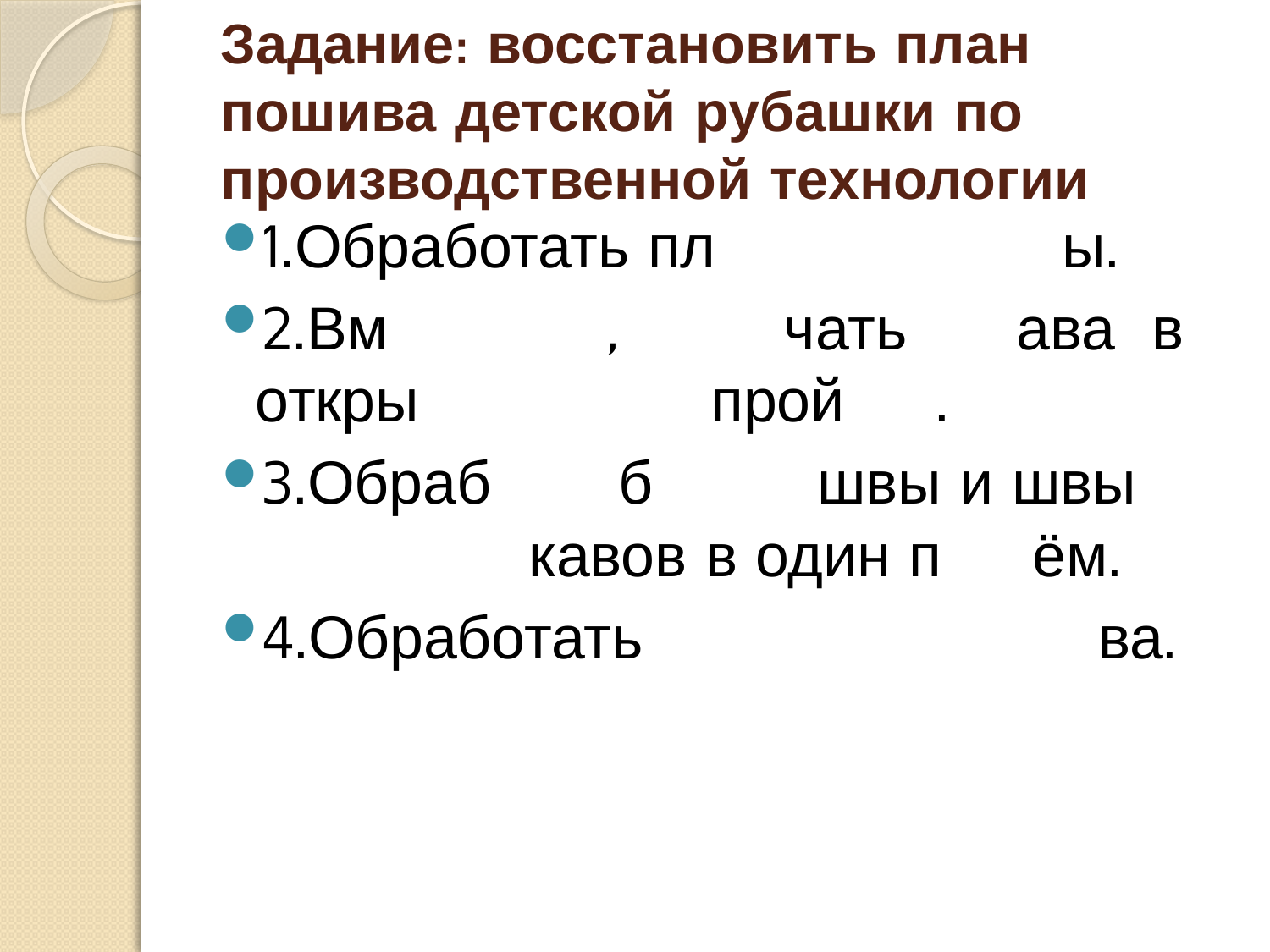

# Задание: восстановить план пошива детской рубашки по производственной технологии
1.Обработать пл                   ы.
2.Вм            ,         чать      ава  в откры                прой     .
3.Обраб       б         швы и швы                     кавов в один п     ём.
4.Обработать                         ва.